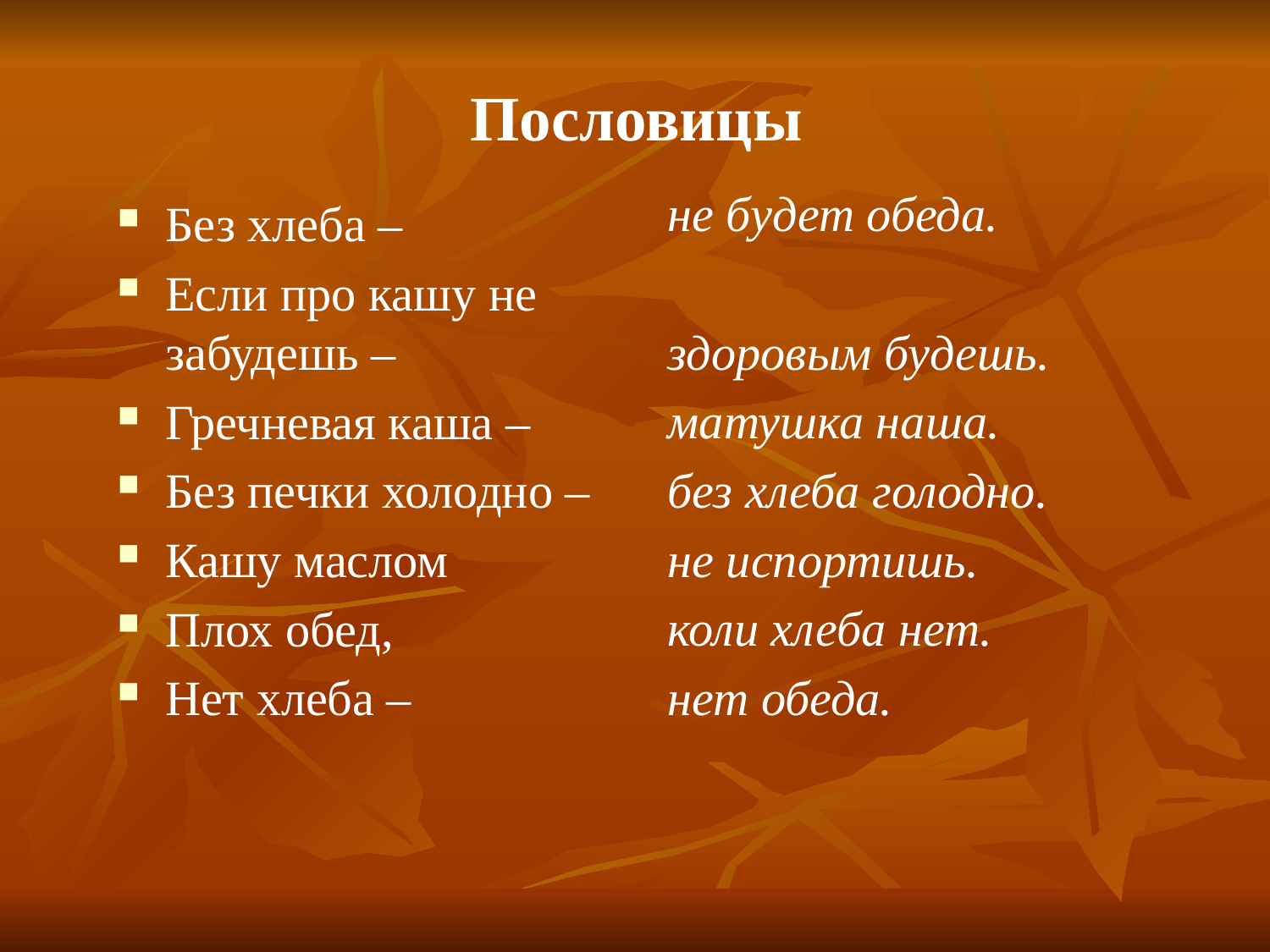

# Пословицы
не будет обеда.

здоровым будешь.
матушка наша.
без хлеба голодно.
не испортишь.
коли хлеба нет.
нет обеда.

Без хлеба –
Если про кашу не забудешь –
Гречневая каша –
Без печки холодно –
Кашу маслом
Плох обед,
Нет хлеба –